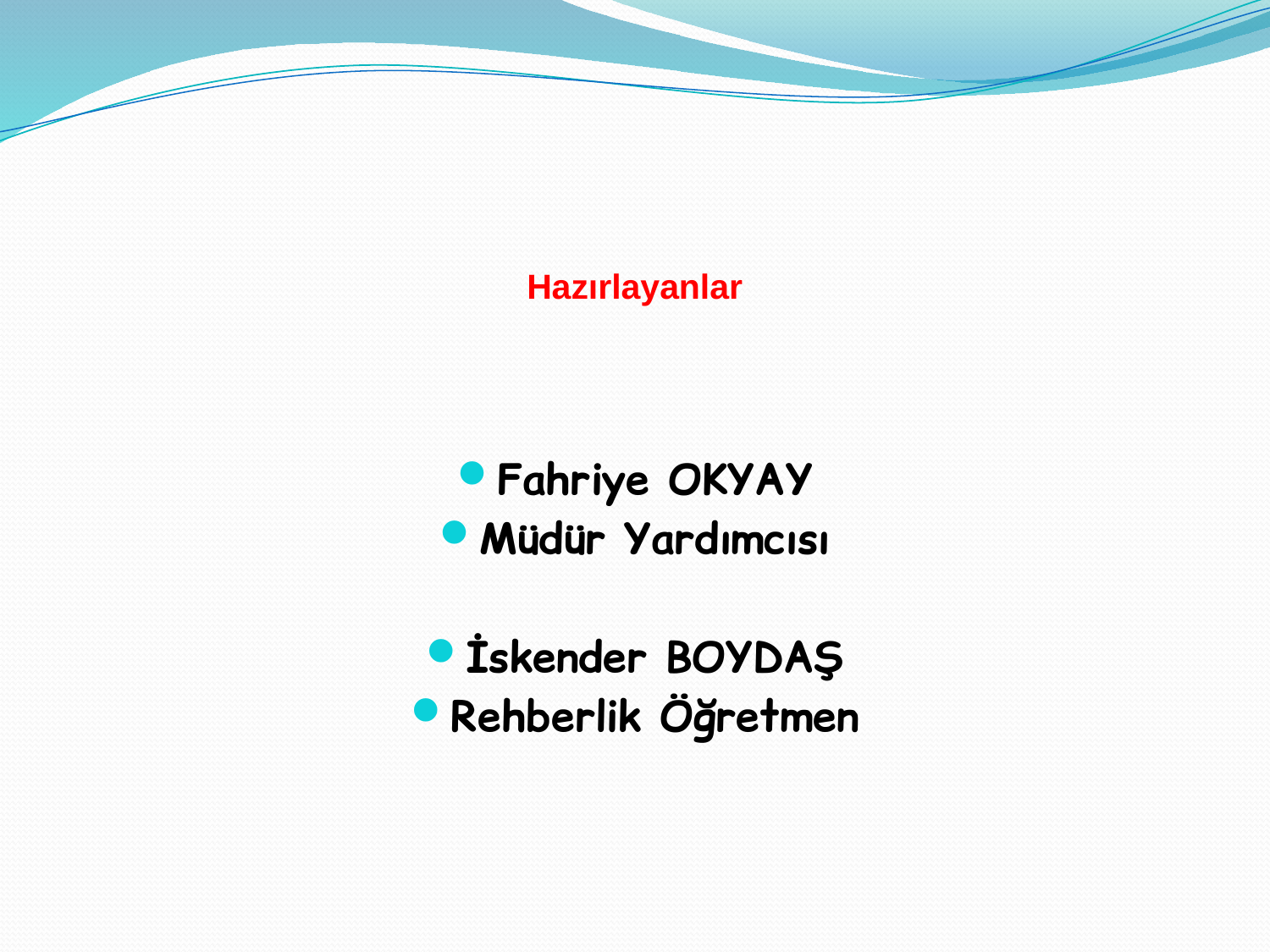

# Hazırlayanlar

Fahriye OKYAY
Müdür Yardımcısı

İskender BOYDAŞ
Rehberlik Öğretmen